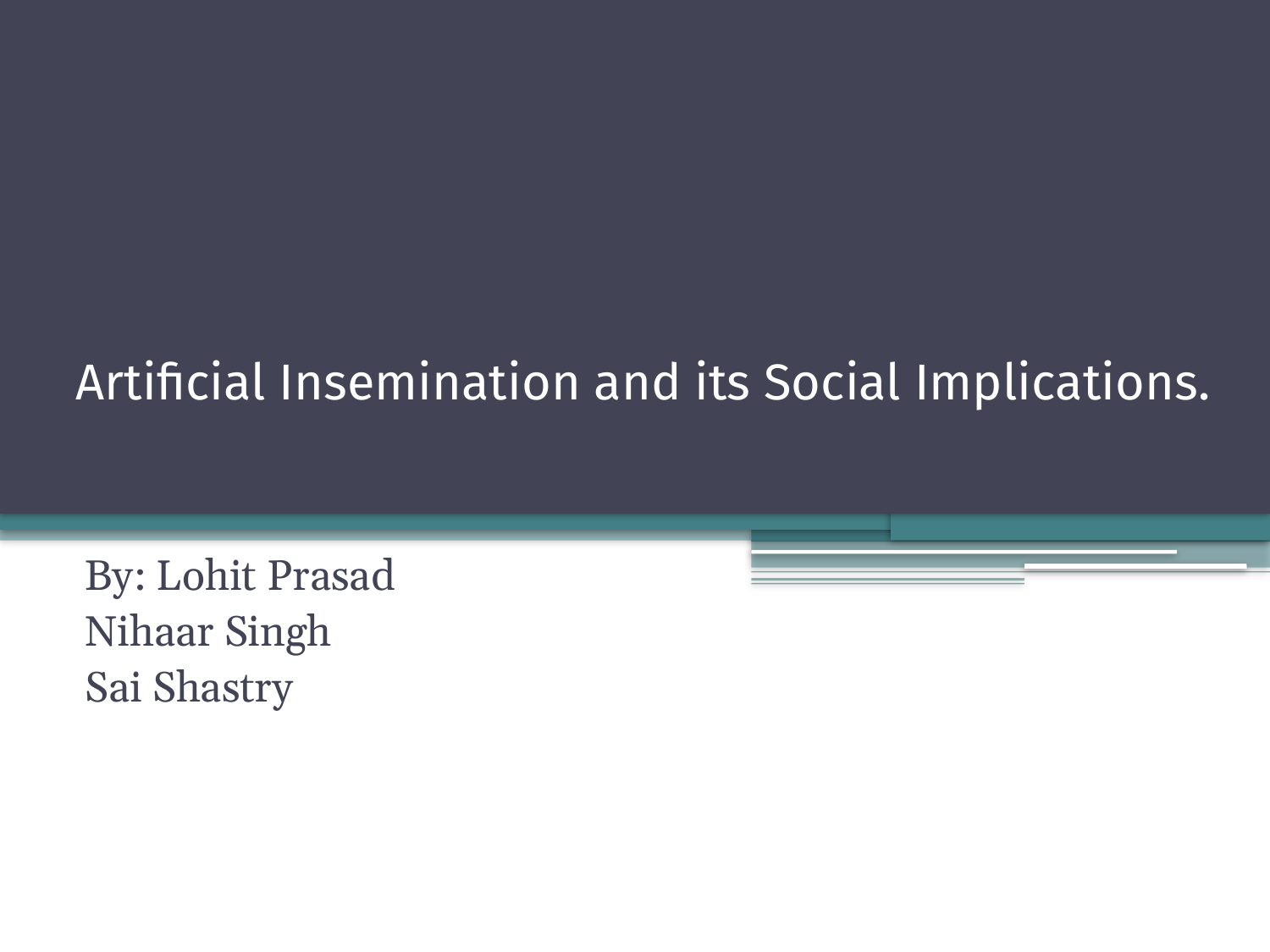

# Artificial Insemination and its Social Implications.
By: Lohit Prasad
Nihaar Singh
Sai Shastry